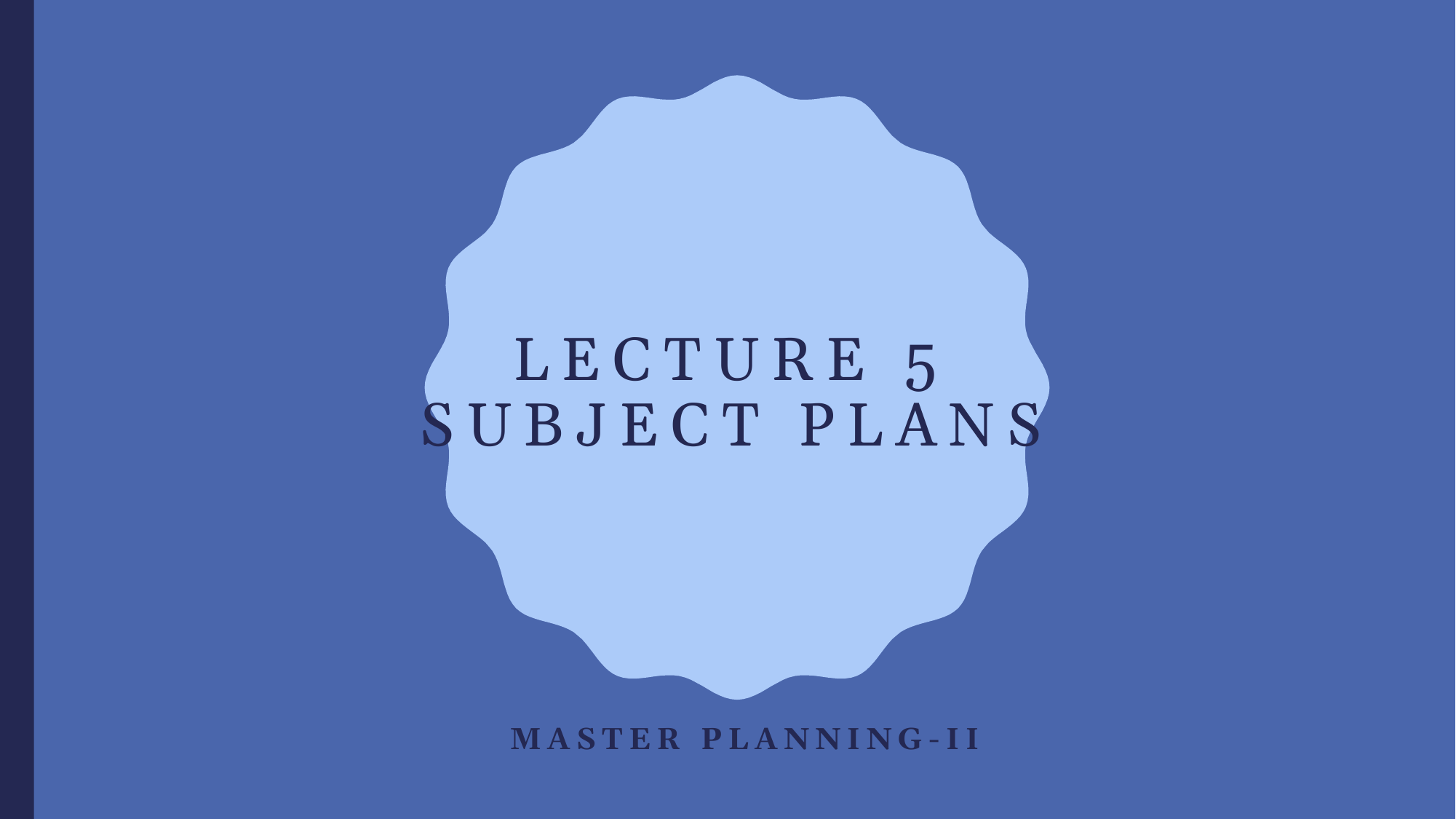

# lecture 5 subject plans
Master planning-II